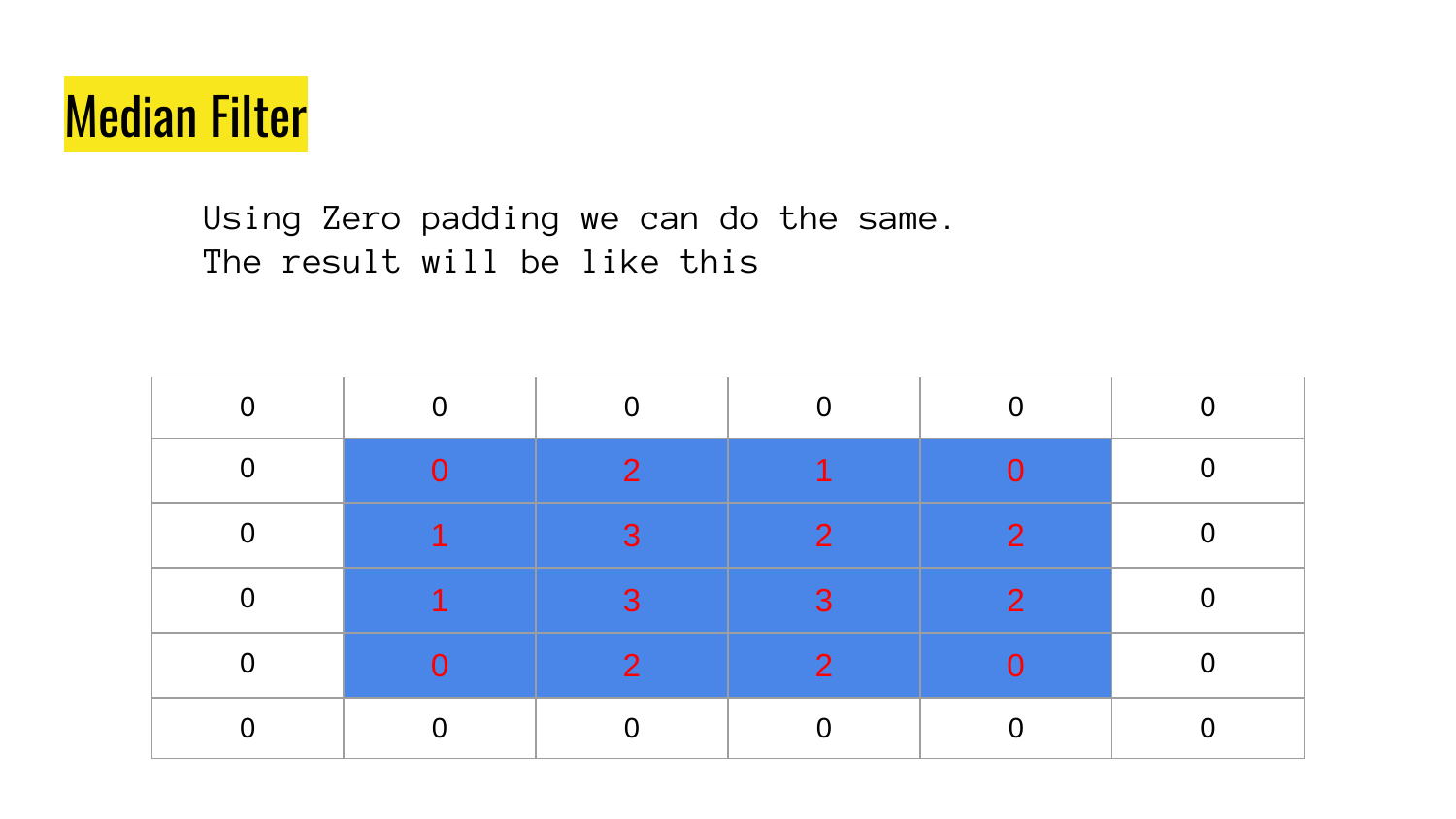

# Median Filter
Using Zero padding we can do the same.
The result will be like this
| 0 | 0 | 0 | 0 | 0 | 0 |
| --- | --- | --- | --- | --- | --- |
| 0 | 0 | 2 | 1 | 0 | 0 |
| 0 | 1 | 3 | 2 | 2 | 0 |
| 0 | 1 | 3 | 3 | 2 | 0 |
| 0 | 0 | 2 | 2 | 0 | 0 |
| 0 | 0 | 0 | 0 | 0 | 0 |